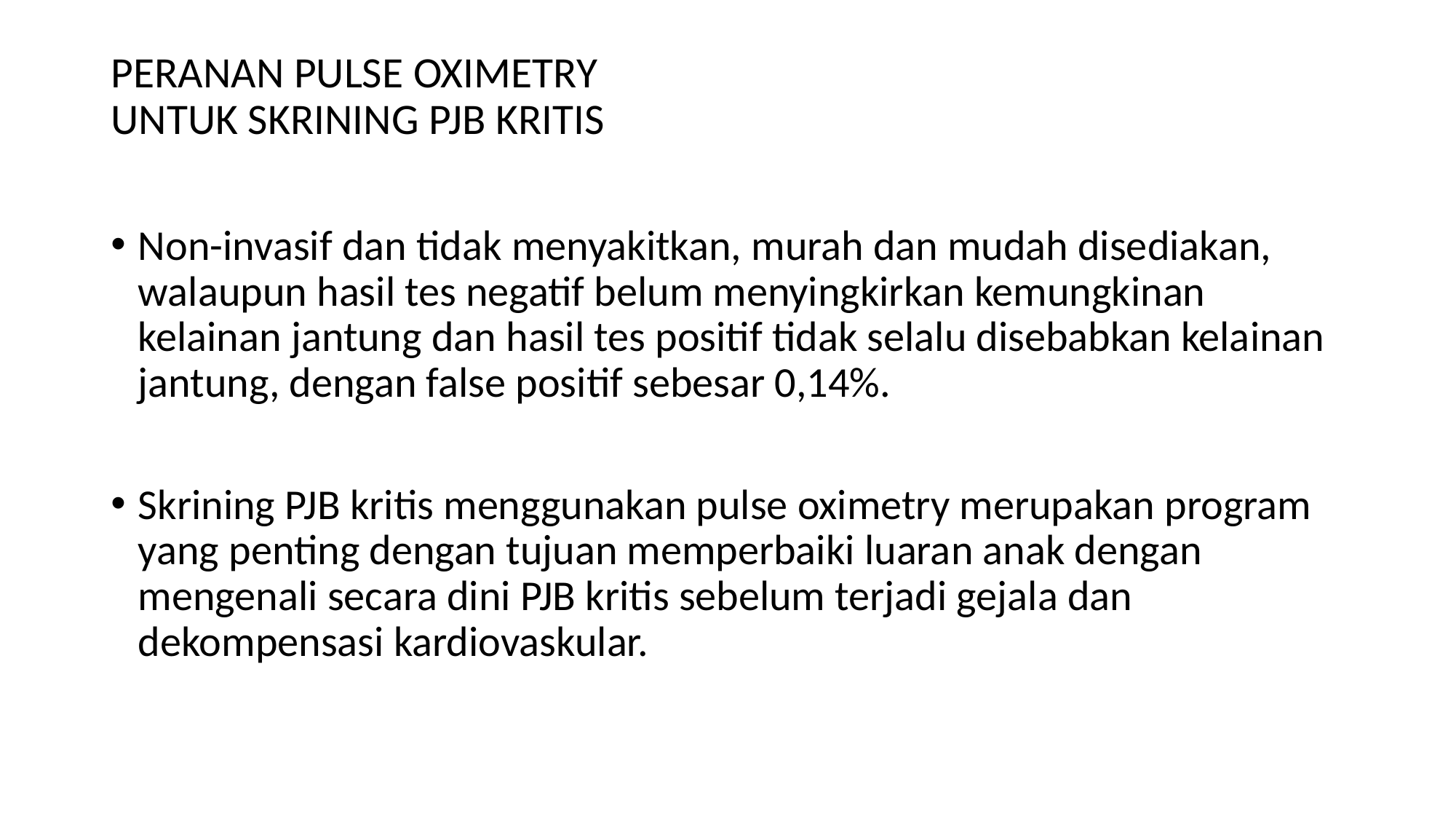

# PERANAN PULSE OXIMETRY UNTUK SKRINING PJB KRITIS
Non-invasif dan tidak menyakitkan, murah dan mudah disediakan, walaupun hasil tes negatif belum menyingkirkan kemungkinan kelainan jantung dan hasil tes positif tidak selalu disebabkan kelainan jantung, dengan false positif sebesar 0,14%.

Skrining PJB kritis menggunakan pulse oximetry merupakan program yang penting dengan tujuan memperbaiki luaran anak dengan mengenali secara dini PJB kritis sebelum terjadi gejala dan dekompensasi kardiovaskular.